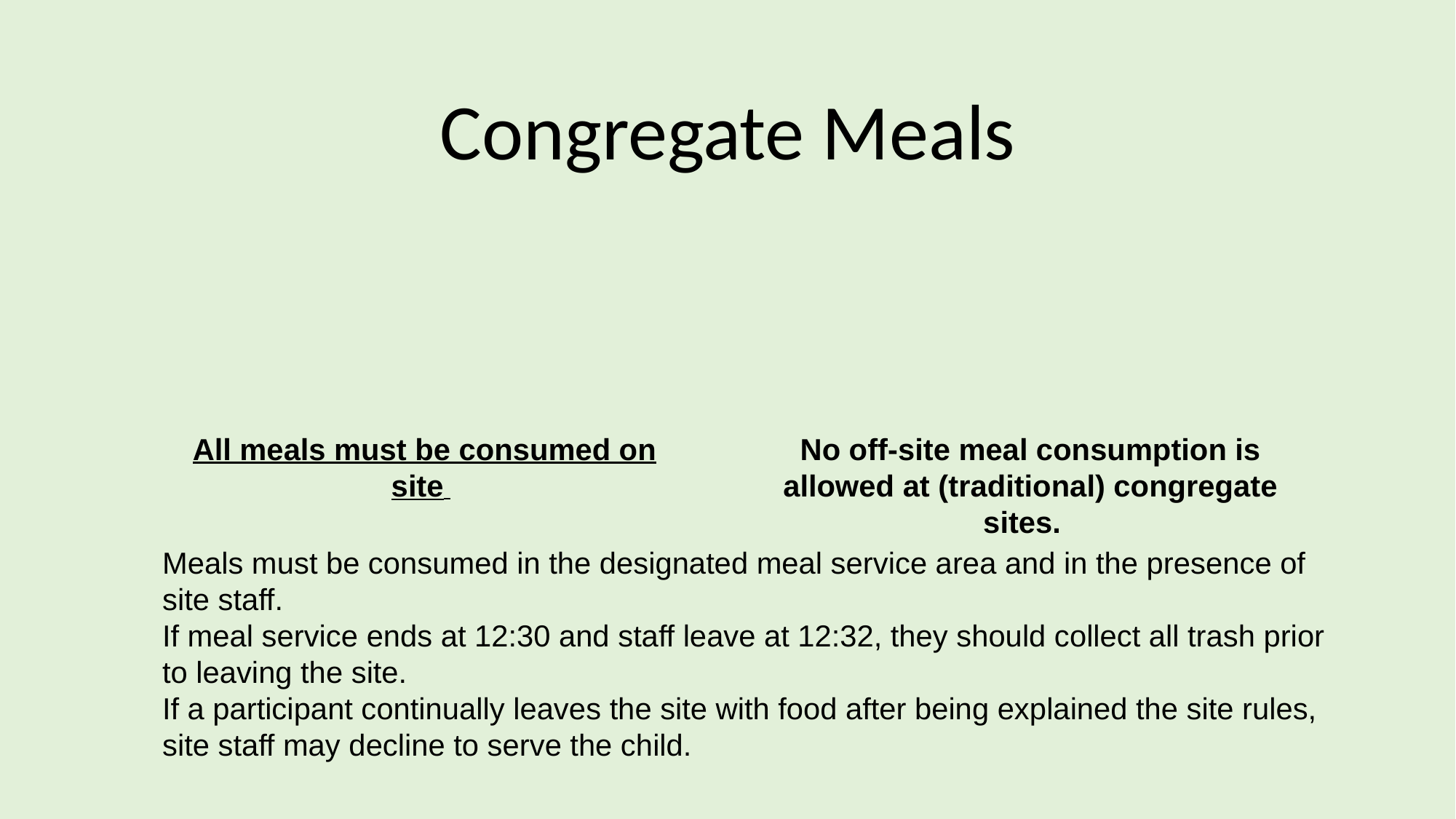

# Congregate Meals
All meals must be consumed on site
No off-site meal consumption is allowed at (traditional) congregate sites.

Meals must be consumed in the designated meal service area and in the presence of site staff.
If meal service ends at 12:30 and staff leave at 12:32, they should collect all trash prior to leaving the site.
If a participant continually leaves the site with food after being explained the site rules, site staff may decline to serve the child.